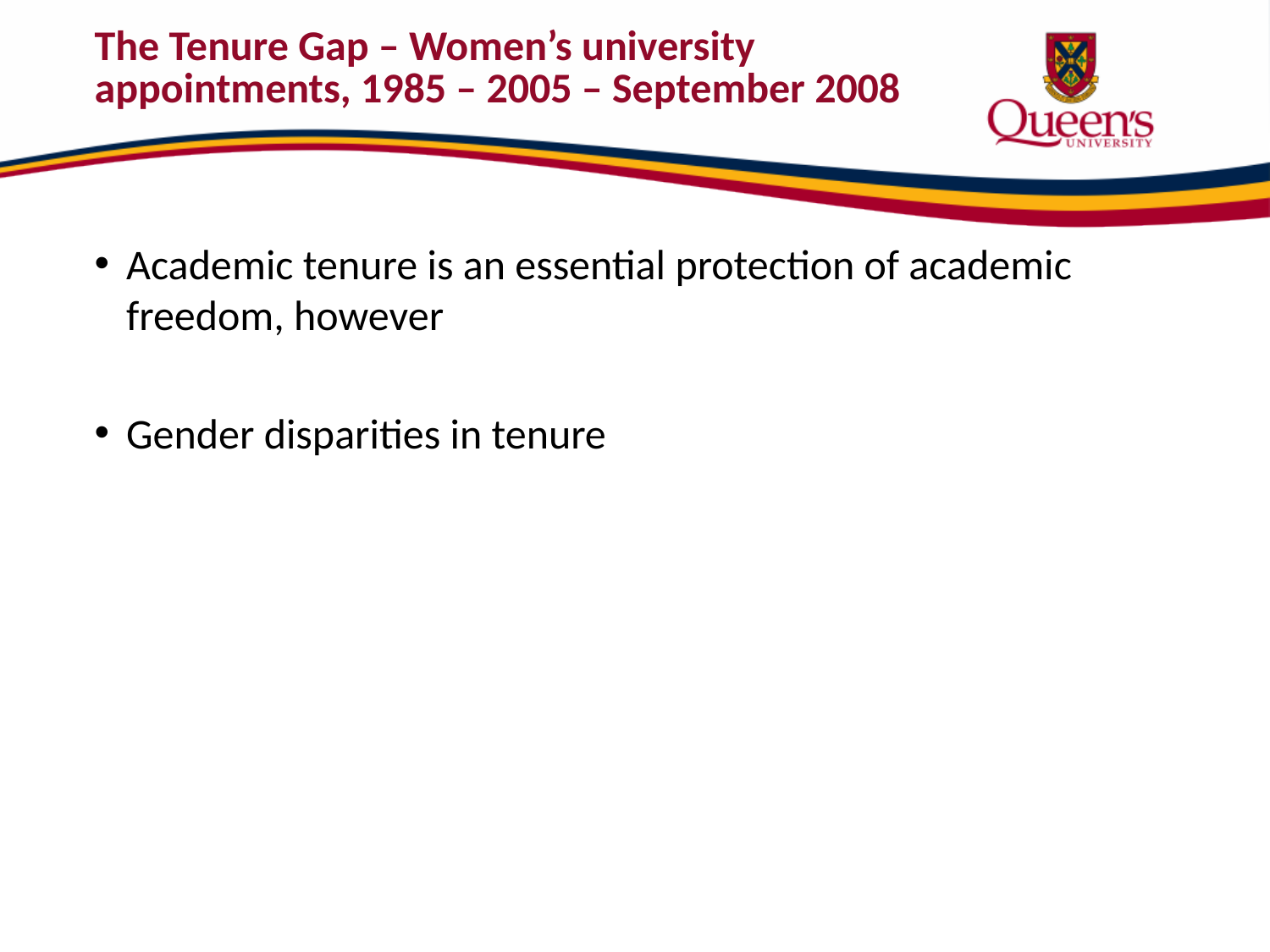

# The Tenure Gap – Women’s university appointments, 1985 – 2005 – September 2008
Academic tenure is an essential protection of academic freedom, however

Gender disparities in tenure